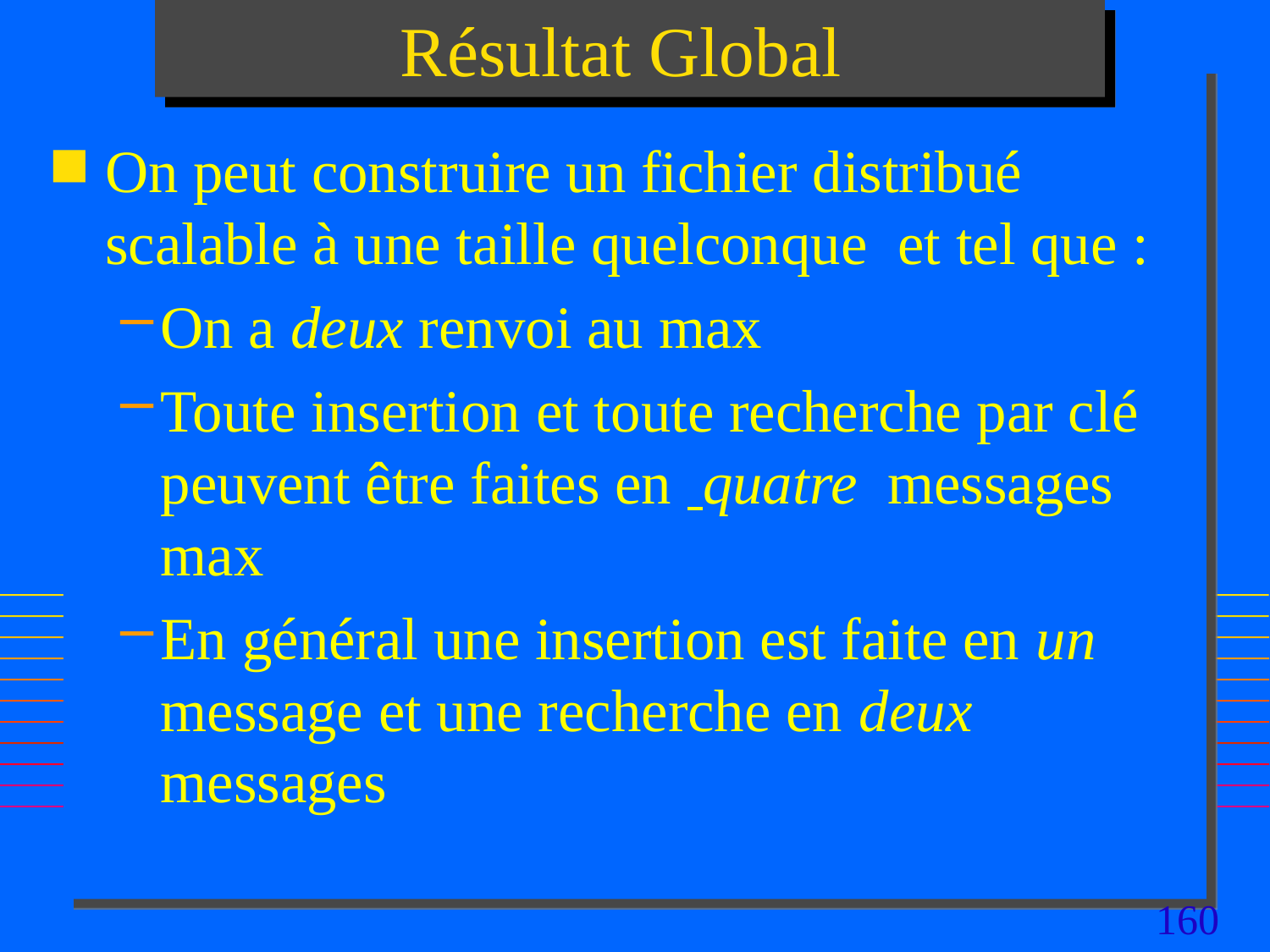

# Résultat Global
On peut construire un fichier distribué scalable à une taille quelconque  et tel que :
On a deux renvoi au max
Toute insertion et toute recherche par clé peuvent être faites en  quatre  messages max
En général une insertion est faite en un message et une recherche en deux messages